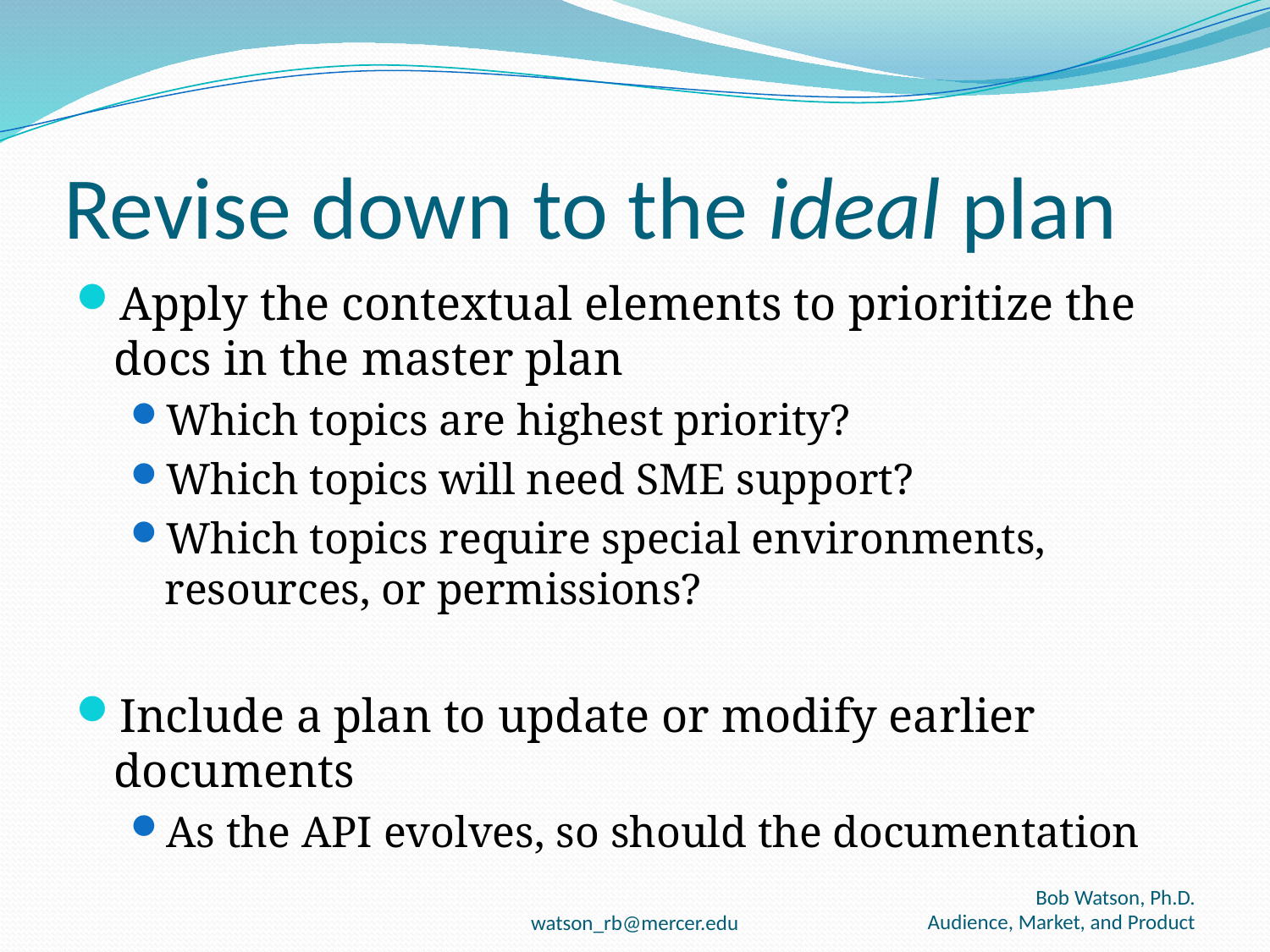

# Revise down to the ideal plan
Apply the contextual elements to prioritize the docs in the master plan
Which topics are highest priority?
Which topics will need SME support?
Which topics require special environments, resources, or permissions?

Include a plan to update or modify earlier documents
As the API evolves, so should the documentation